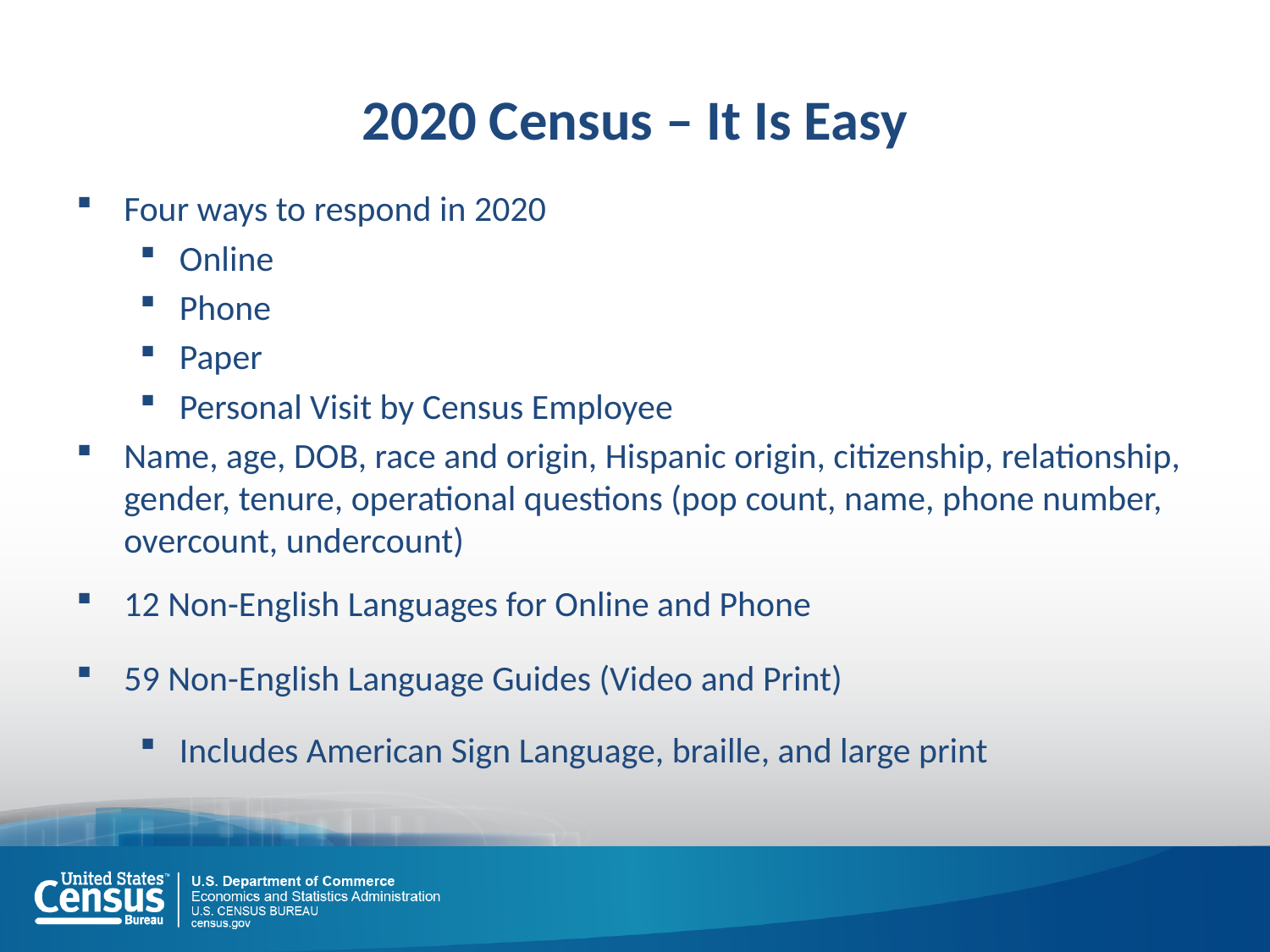

# 2020 Census – It Is Easy
Four ways to respond in 2020
Online
Phone
Paper
Personal Visit by Census Employee
Name, age, DOB, race and origin, Hispanic origin, citizenship, relationship, gender, tenure, operational questions (pop count, name, phone number, overcount, undercount)
12 Non-English Languages for Online and Phone
59 Non-English Language Guides (Video and Print)
Includes American Sign Language, braille, and large print